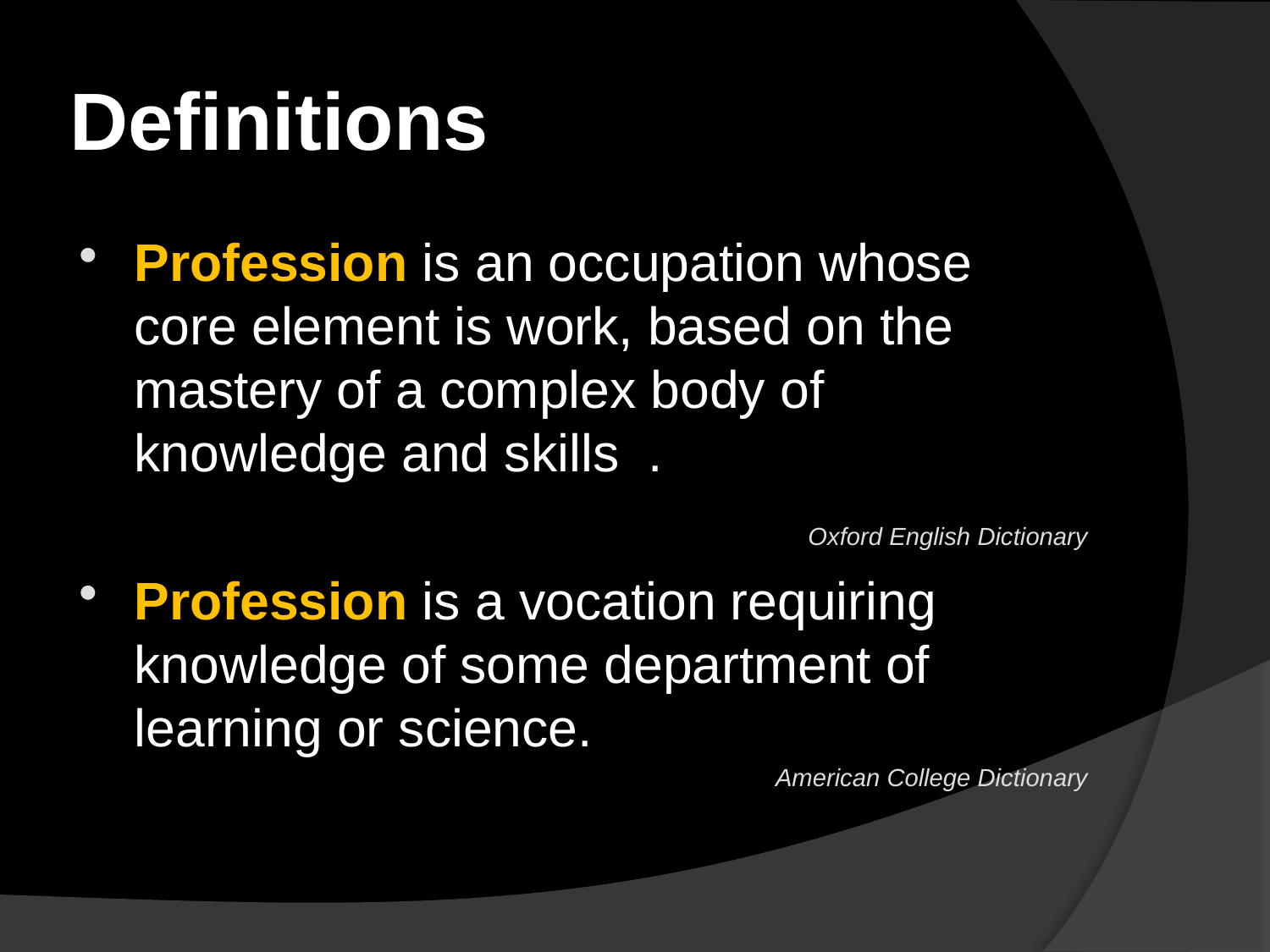

# Definitions
Profession is an occupation whose core element is work, based on the mastery of a complex body of knowledge and skills  .
 Oxford English Dictionary
Profession is a vocation requiring knowledge of some department of learning or science.
American College Dictionary